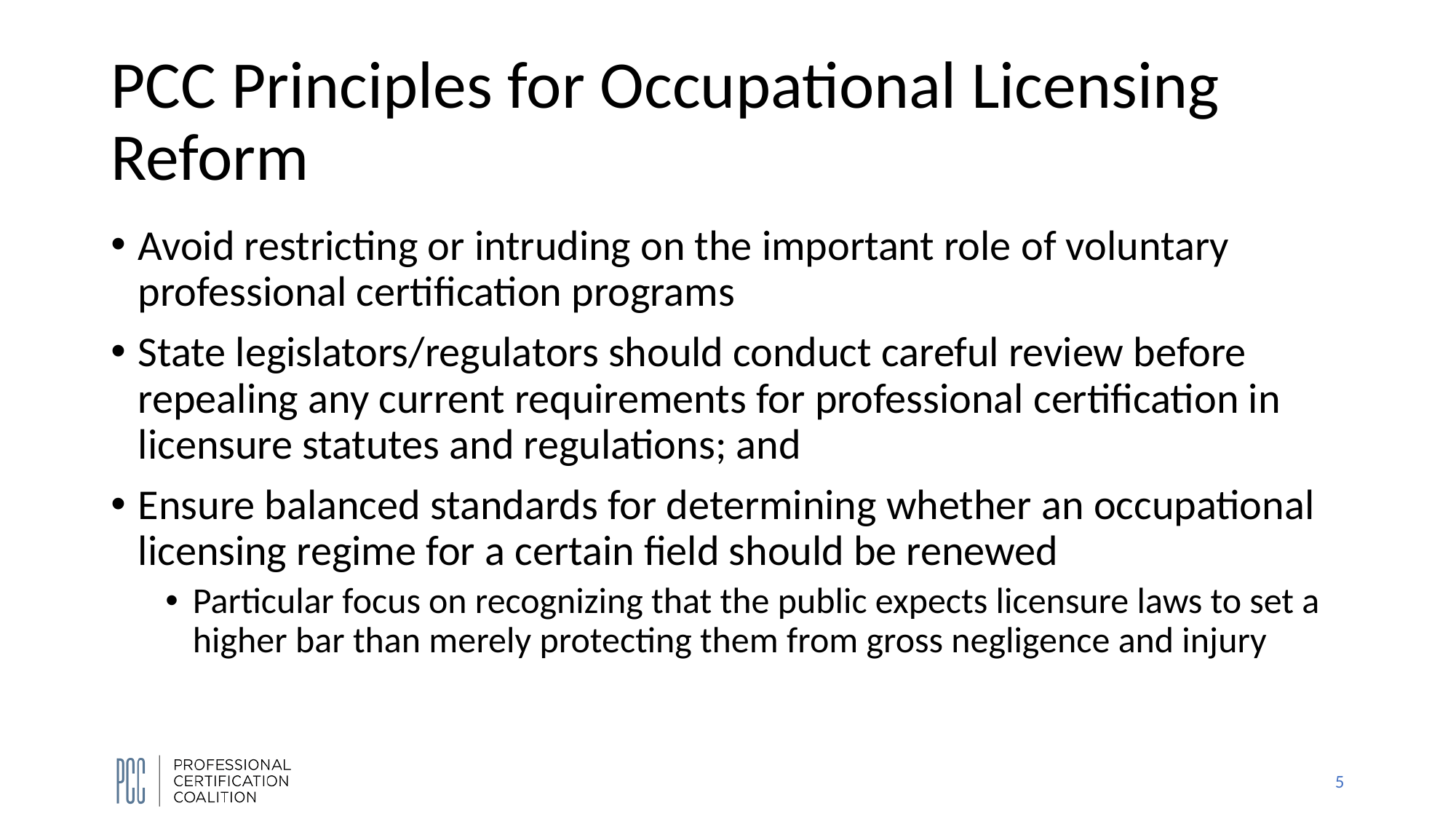

# PCC Principles for Occupational Licensing Reform
Avoid restricting or intruding on the important role of voluntary professional certification programs
State legislators/regulators should conduct careful review before repealing any current requirements for professional certification in licensure statutes and regulations; and
Ensure balanced standards for determining whether an occupational licensing regime for a certain field should be renewed
Particular focus on recognizing that the public expects licensure laws to set a higher bar than merely protecting them from gross negligence and injury
5